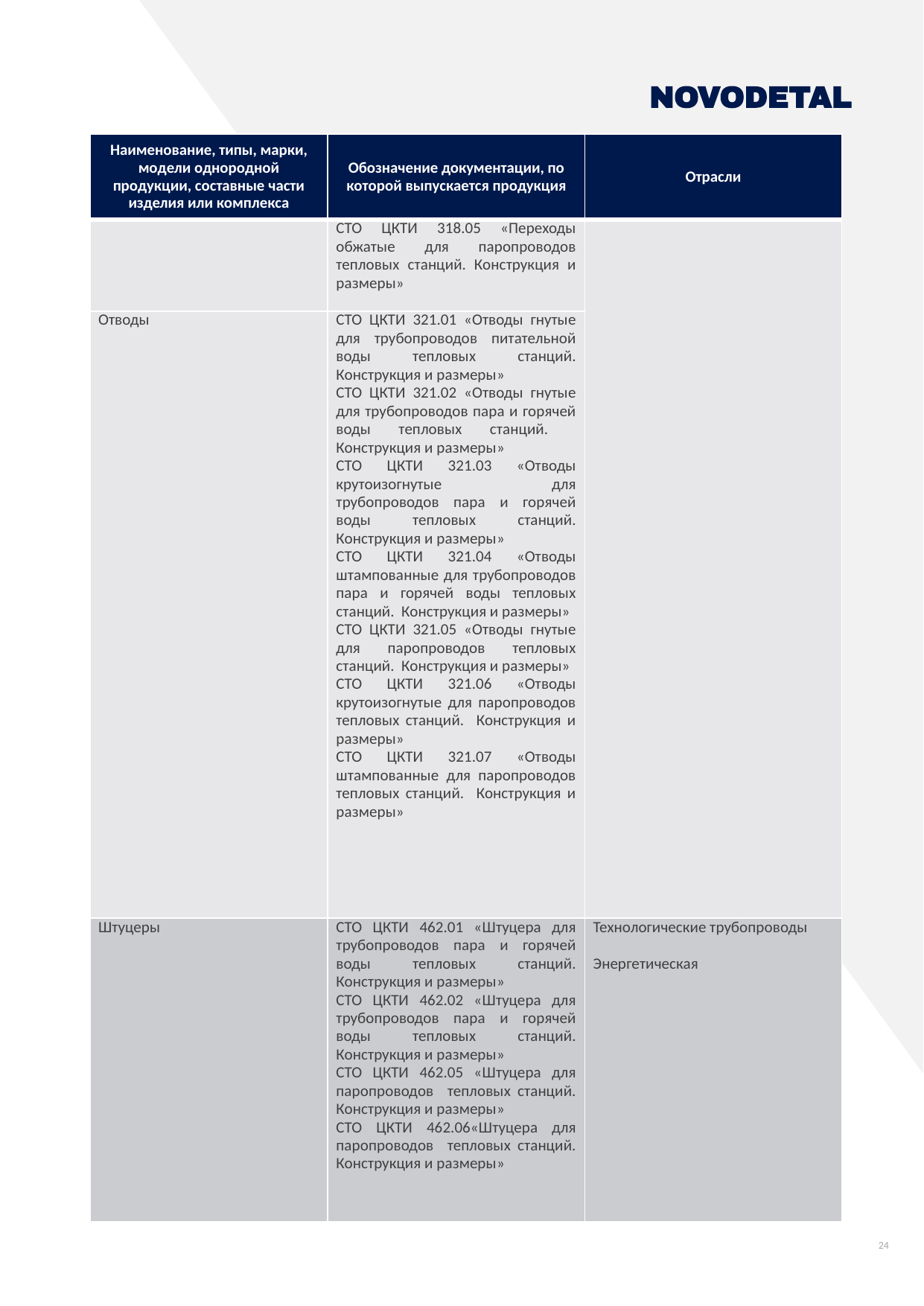

NOVODETAL
| Наименование, типы, марки, модели однородной продукции, составные части изделия или комплекса | Обозначение документации, по которой выпускается продукция | Отрасли |
| --- | --- | --- |
|  | СТО ЦКТИ 318.05 «Переходы обжатые для паропроводов тепловых станций. Конструкция и размеры» |  |
| Отводы | СТО ЦКТИ 321.01 «Отводы гнутые для трубопроводов питательной воды тепловых станций. Конструкция и размеры» СТО ЦКТИ 321.02 «Отводы гнутые для трубопроводов пара и горячей воды тепловых станций. Конструкция и размеры» СТО ЦКТИ 321.03 «Отводы крутоизогнутые для трубопроводов пара и горячей воды тепловых станций. Конструкция и размеры» СТО ЦКТИ 321.04 «Отводы штампованные для трубопроводов пара и горячей воды тепловых станций. Конструкция и размеры» СТО ЦКТИ 321.05 «Отводы гнутые для паропроводов тепловых станций. Конструкция и размеры» СТО ЦКТИ 321.06 «Отводы крутоизогнутые для паропроводов тепловых станций. Конструкция и размеры» СТО ЦКТИ 321.07 «Отводы штампованные для паропроводов тепловых станций. Конструкция и размеры» |  |
| Штуцеры | СТО ЦКТИ 462.01 «Штуцера для трубопроводов пара и горячей воды тепловых станций. Конструкция и размеры» СТО ЦКТИ 462.02 «Штуцера для трубопроводов пара и горячей воды тепловых станций. Конструкция и размеры» СТО ЦКТИ 462.05 «Штуцера для паропроводов тепловых станций. Конструкция и размеры» СТО ЦКТИ 462.06«Штуцера для паропроводов тепловых станций. Конструкция и размеры» | Технологические трубопроводы Энергетическая |
24